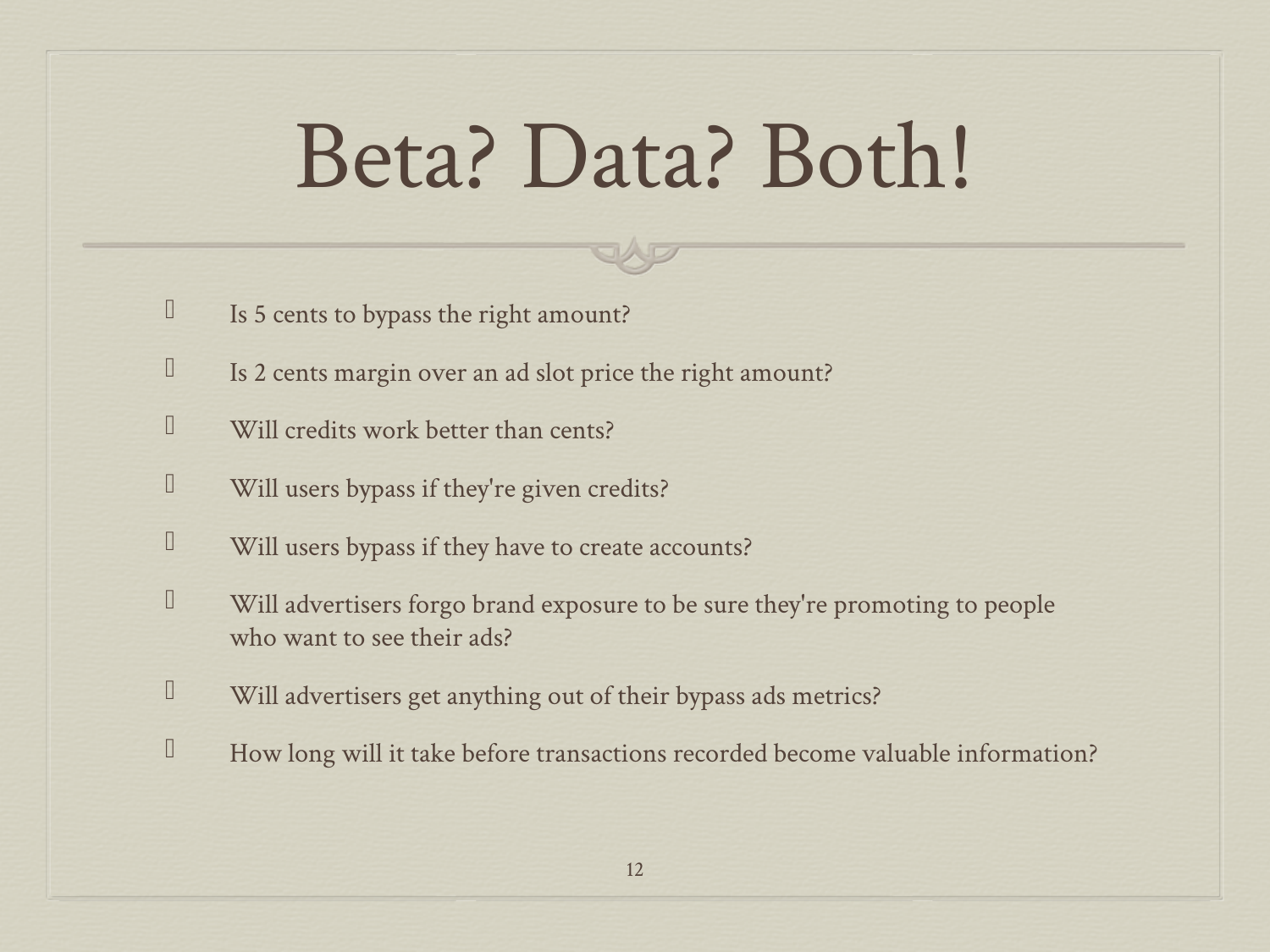

# Beta? Data? Both!
Is 5 cents to bypass the right amount?
Is 2 cents margin over an ad slot price the right amount?
Will credits work better than cents?
Will users bypass if they're given credits?
Will users bypass if they have to create accounts?
Will advertisers forgo brand exposure to be sure they're promoting to people who want to see their ads?
Will advertisers get anything out of their bypass ads metrics?
How long will it take before transactions recorded become valuable information?

12